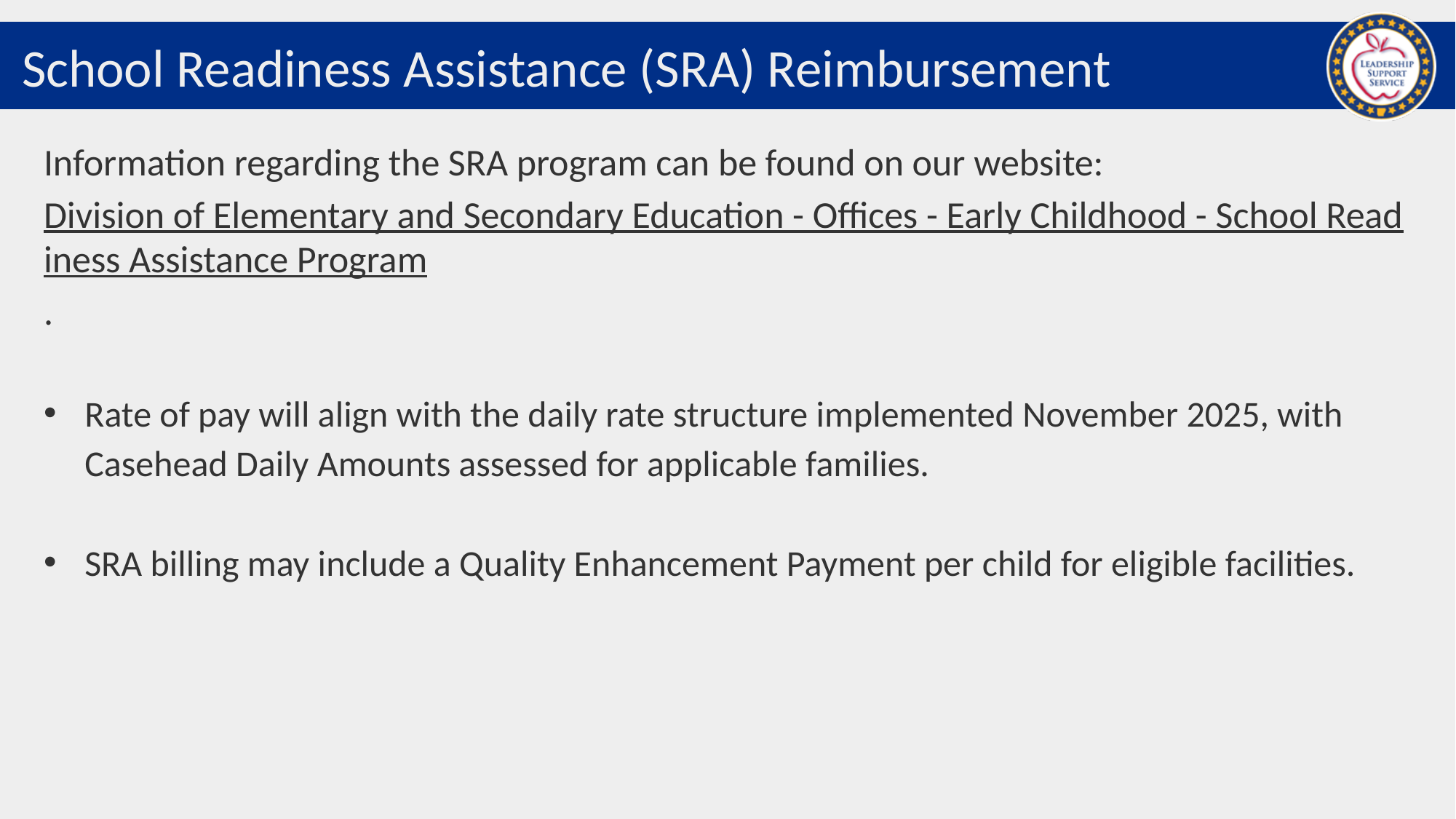

# School Readiness Assistance (SRA) Reimbursement
Information regarding the SRA program can be found on our website:
Division of Elementary and Secondary Education - Offices - Early Childhood - School Readiness Assistance Program.

Rate of pay will align with the daily rate structure implemented November 2025, with Casehead Daily Amounts assessed for applicable families.

SRA billing may include a Quality Enhancement Payment per child for eligible facilities.